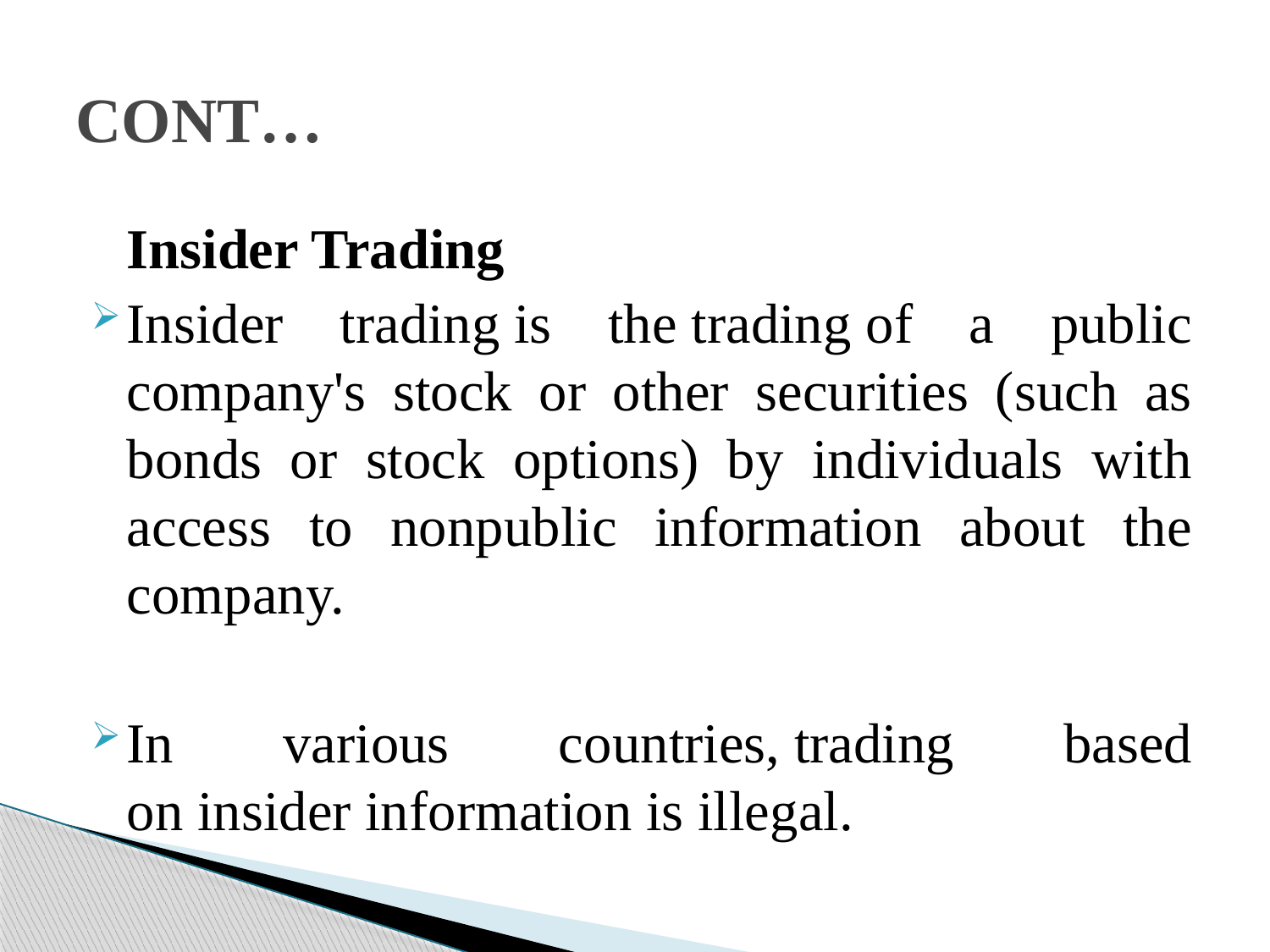

# CONT…
	Insider Trading
Insider trading is the trading of a public company's stock or other securities (such as bonds or stock options) by individuals with access to nonpublic information about the company.

In various countries, trading based on insider information is illegal.